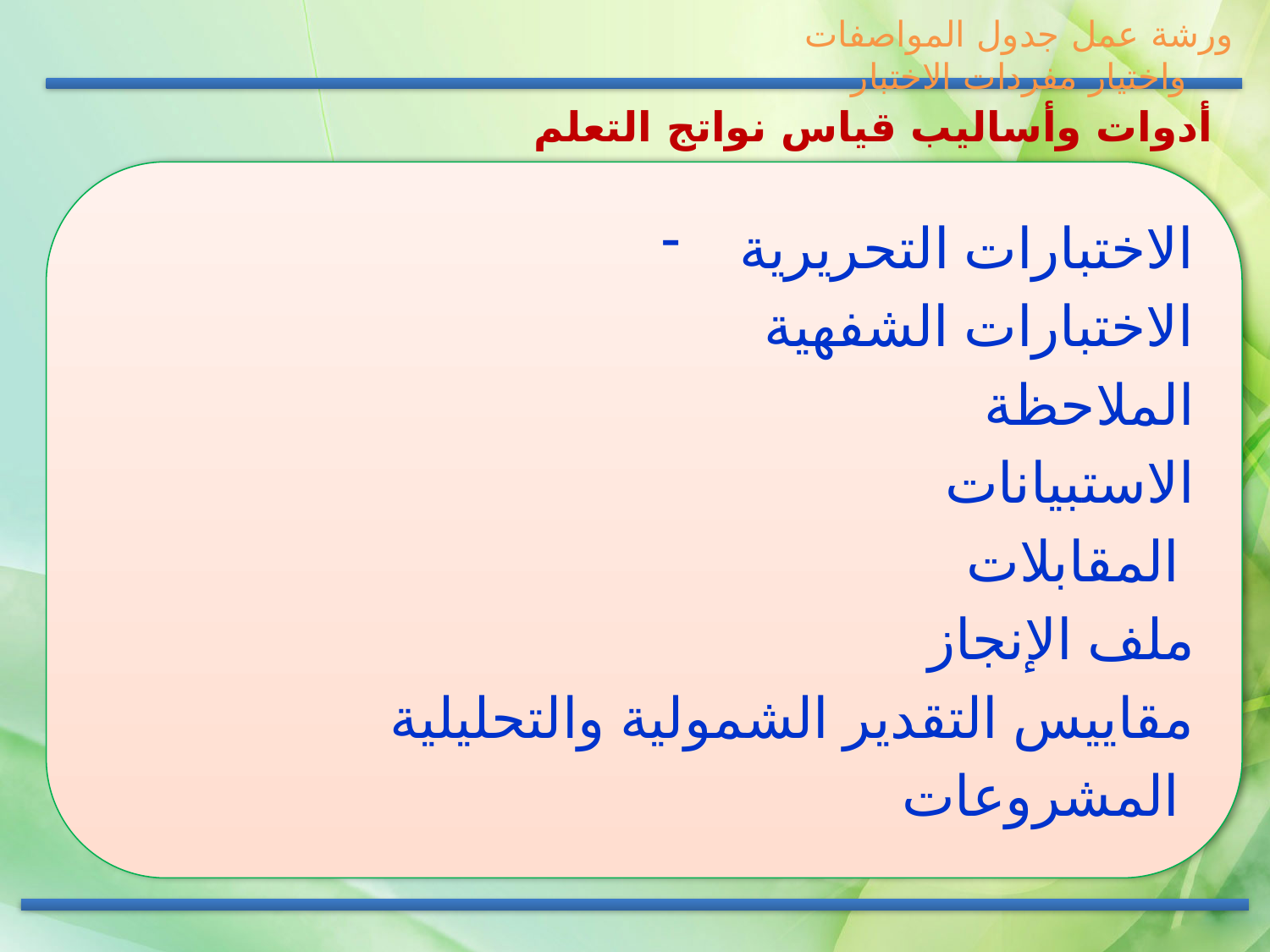

ورشة عمل جدول المواصفات واختيار مفردات الاختبار

أدوات وأساليب قياس نواتج التعلم
 الاختبارات التحريرية
 الاختبارات الشفهية
الملاحظة
الاستبيانات
المقابلات
ملف الإنجاز
مقاييس التقدير الشمولية والتحليلية
المشروعات